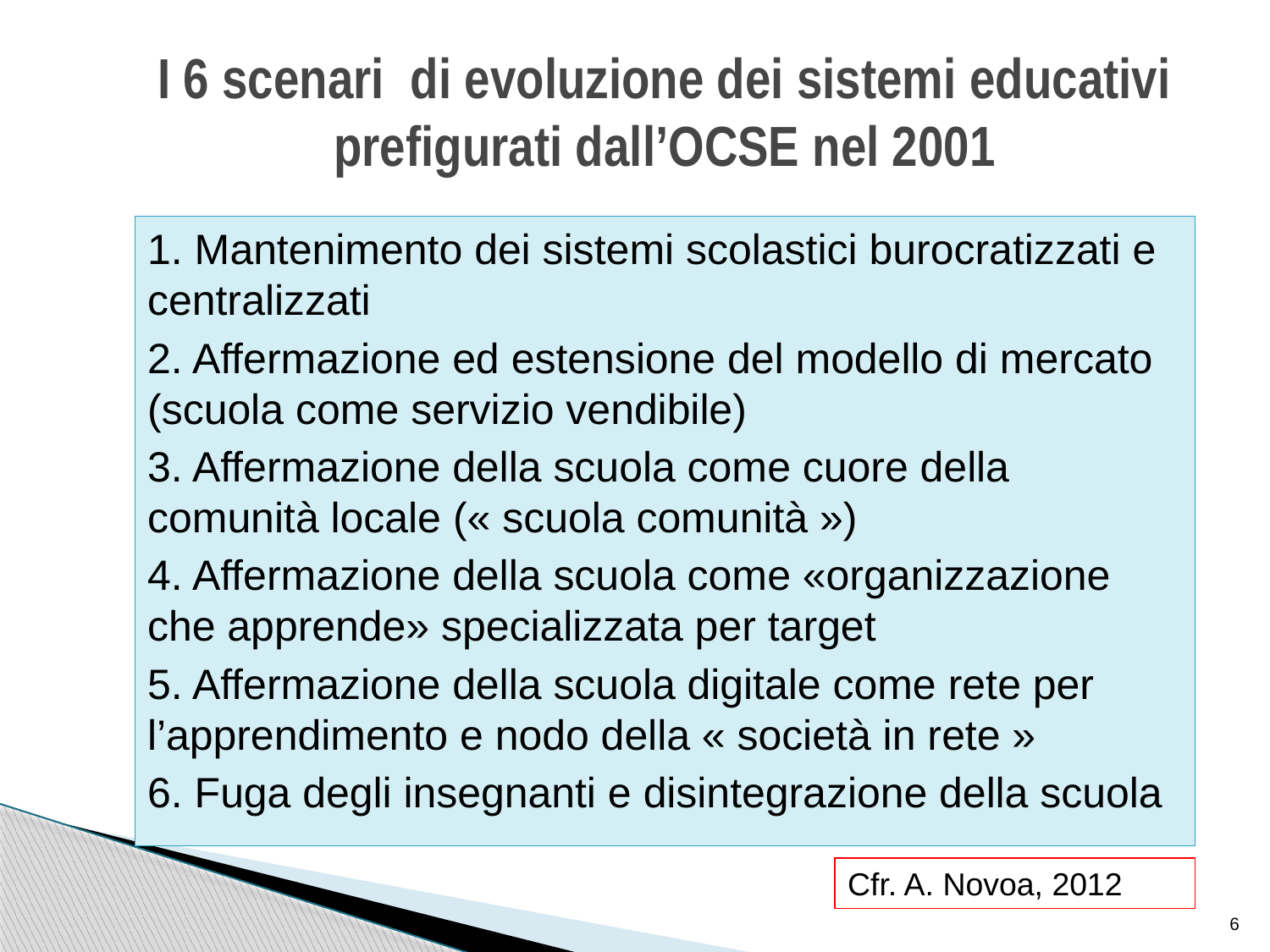

# I 6 scenari  di evoluzione dei sistemi educativi prefigurati dall’OCSE nel 2001
1. Mantenimento dei sistemi scolastici burocratizzati e centralizzati
2. Affermazione ed estensione del modello di mercato (scuola come servizio vendibile)
3. Affermazione della scuola come cuore della comunità locale (« scuola comunità »)
4. Affermazione della scuola come «organizzazione che apprende» specializzata per target
5. Affermazione della scuola digitale come rete per l’apprendimento e nodo della « società in rete »
6. Fuga degli insegnanti e disintegrazione della scuola
Cfr. A. Novoa, 2012
6